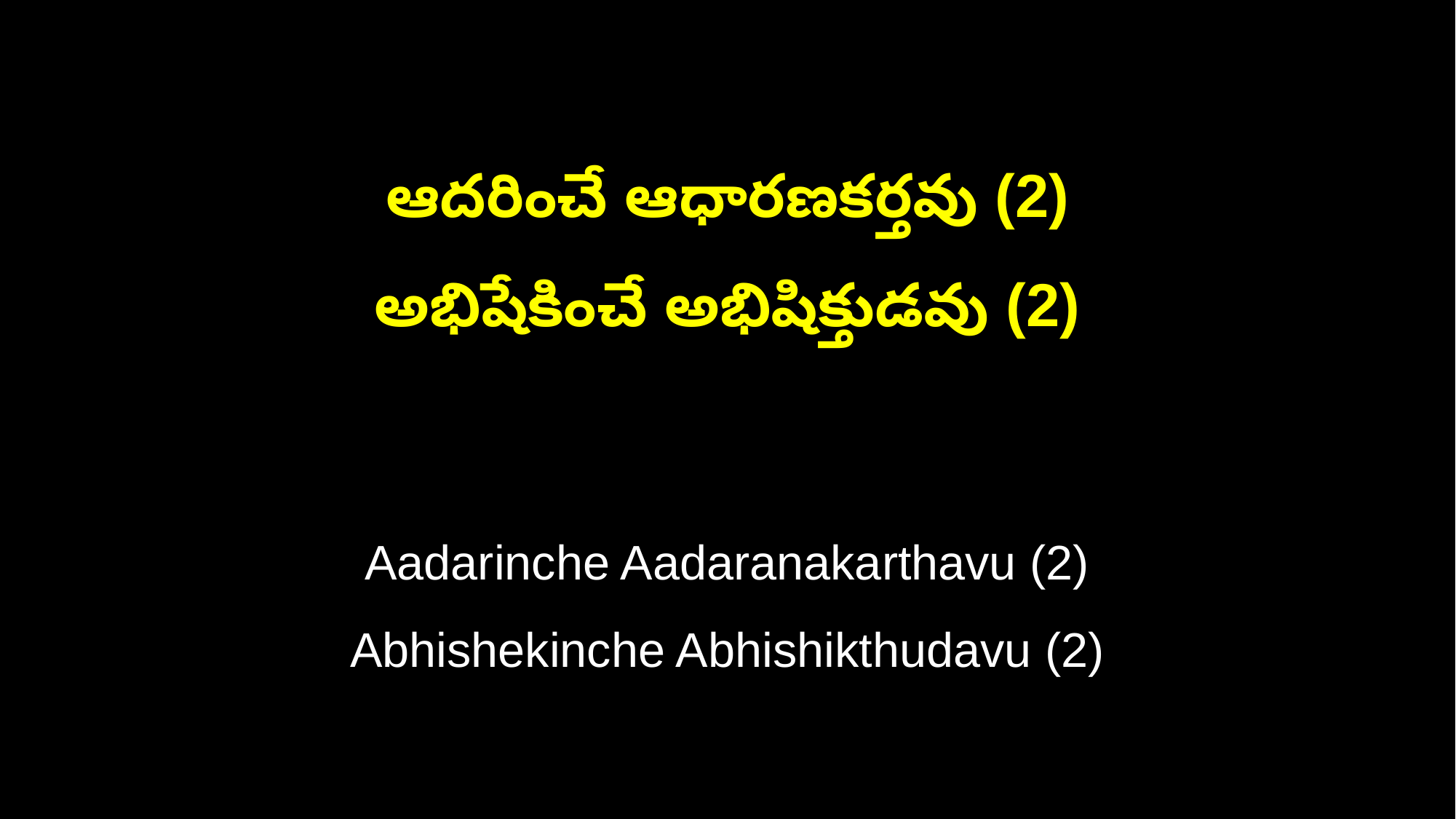

ఆదరించే ఆధారణకర్తవు (2)
అభిషేకించే అభిషిక్తుడవు (2)
Aadarinche Aadaranakarthavu (2)
Abhishekinche Abhishikthudavu (2)